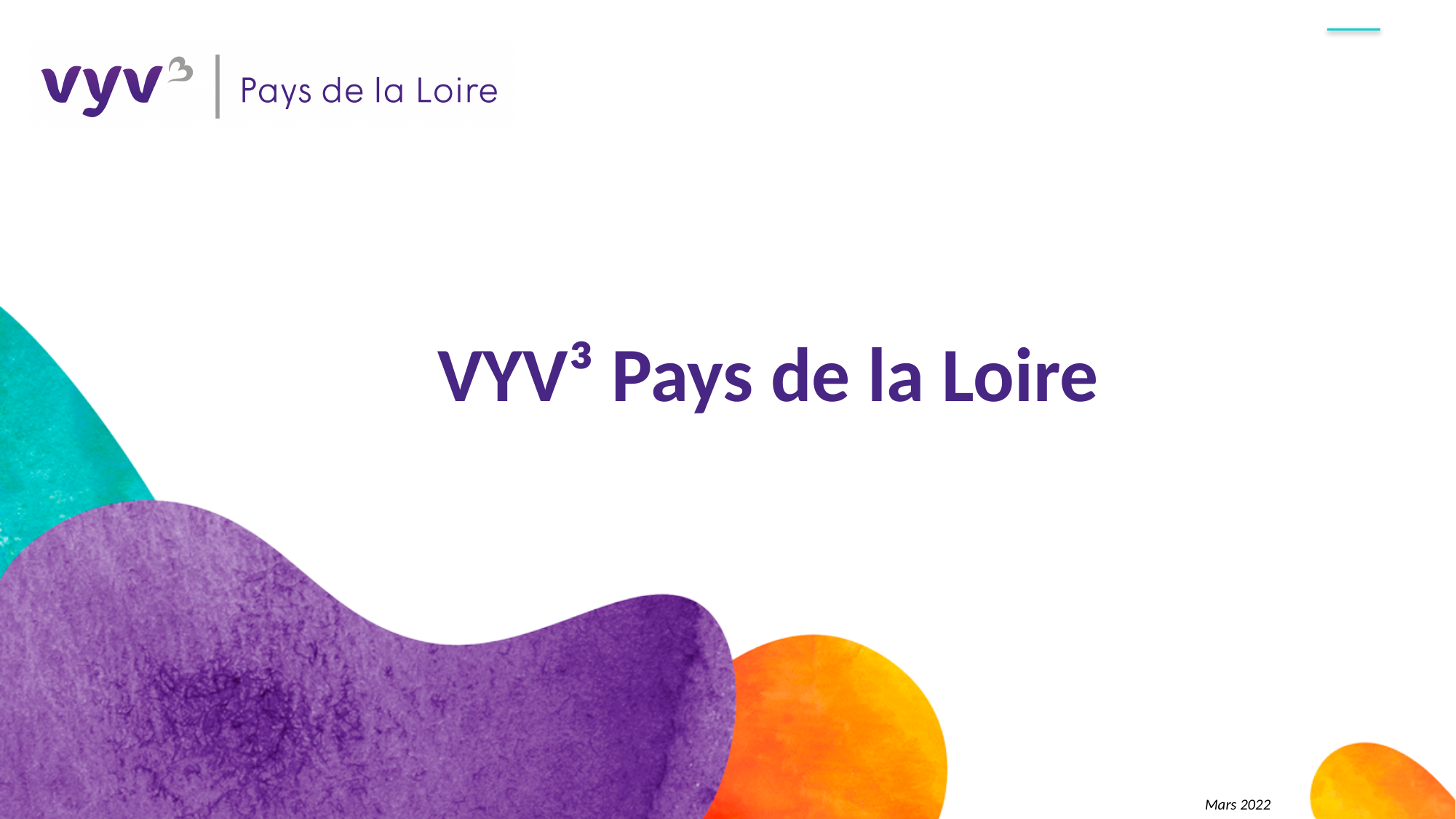

# VYV³ Pays de la Loire
Mars 2022